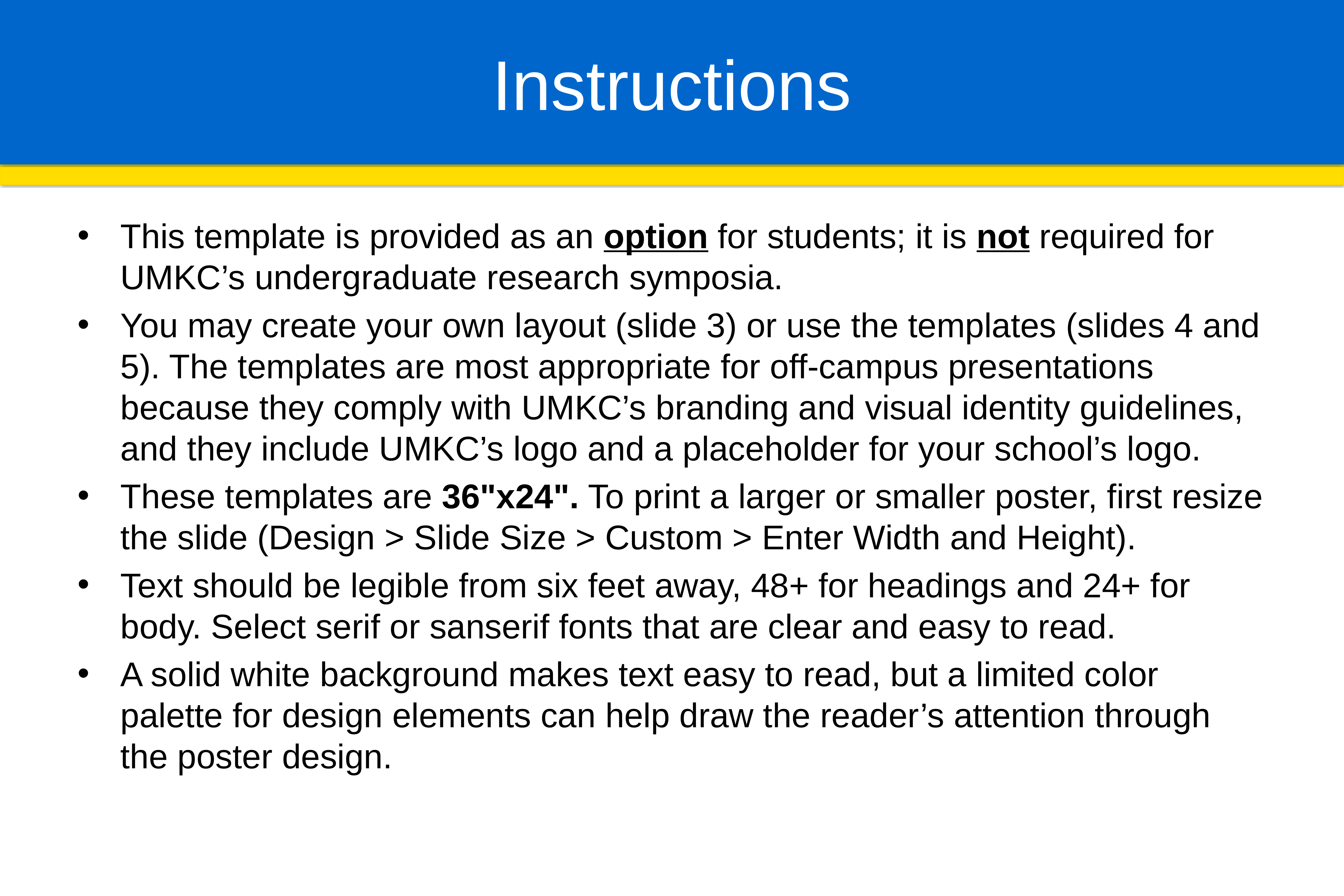

# Instructions
This template is provided as an option for students; it is not required for UMKC’s undergraduate research symposia.
You may create your own layout (slide 3) or use the templates (slides 4 and 5). The templates are most appropriate for off-campus presentations because they comply with UMKC’s branding and visual identity guidelines, and they include UMKC’s logo and a placeholder for your school’s logo.
These templates are 36"x24". To print a larger or smaller poster, first resize the slide (Design > Slide Size > Custom > Enter Width and Height).
Text should be legible from six feet away, 48+ for headings and 24+ for body. Select serif or sanserif fonts that are clear and easy to read.
A solid white background makes text easy to read, but a limited color palette for design elements can help draw the reader’s attention through the poster design.